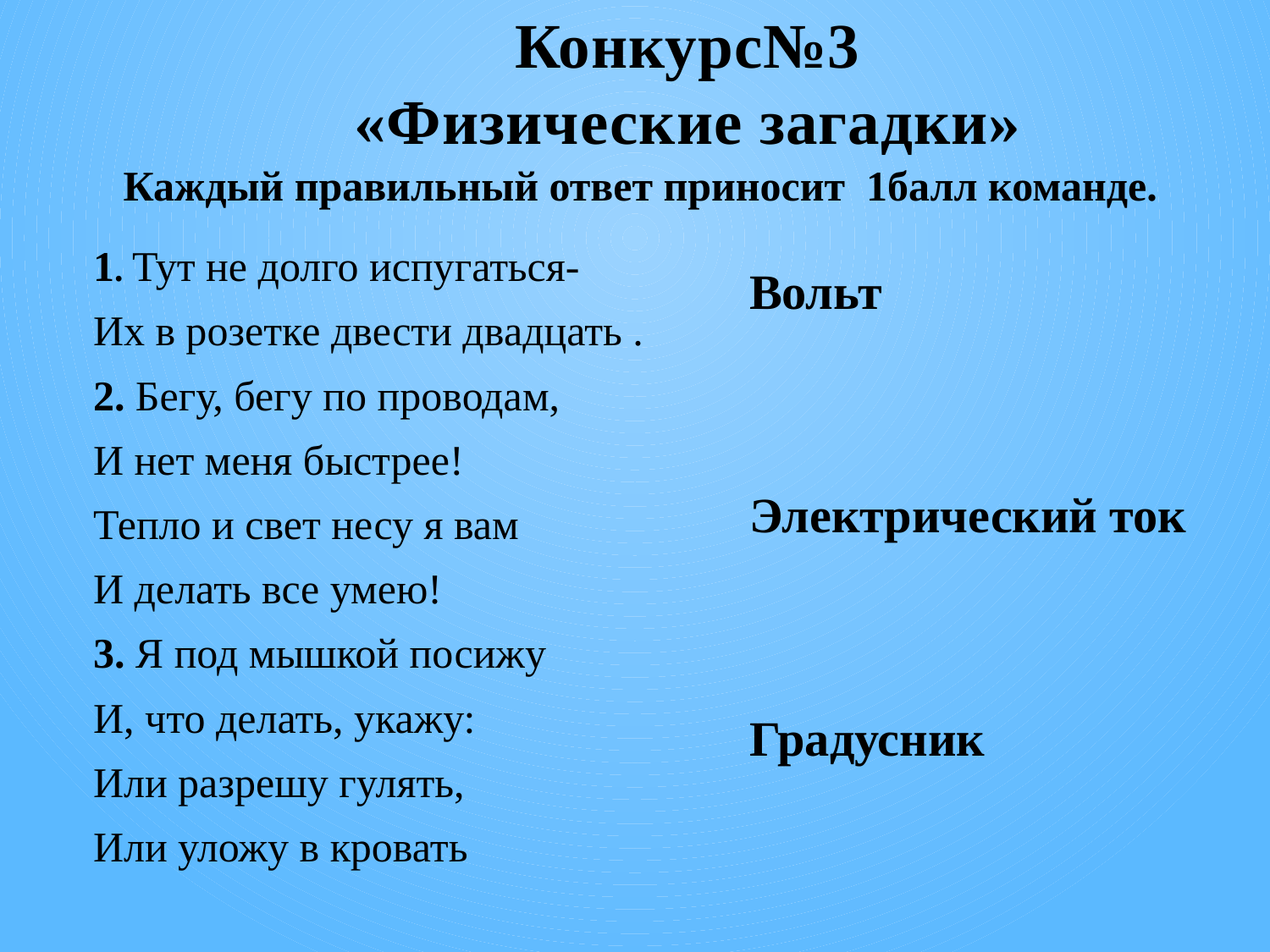

Конкурс№3
«Физические загадки»
#
Каждый правильный ответ приносит  1балл команде.
1. Тут не долго испугаться-
Их в розетке двести двадцать .
2. Бегу, бегу по проводам,
И нет меня быстрее!
Тепло и свет несу я вам
И делать все умею!
3. Я под мышкой посижу
И, что делать, укажу:
Или разрешу гулять,
Или уложу в кровать
Вольт

Электрический ток

Градусник